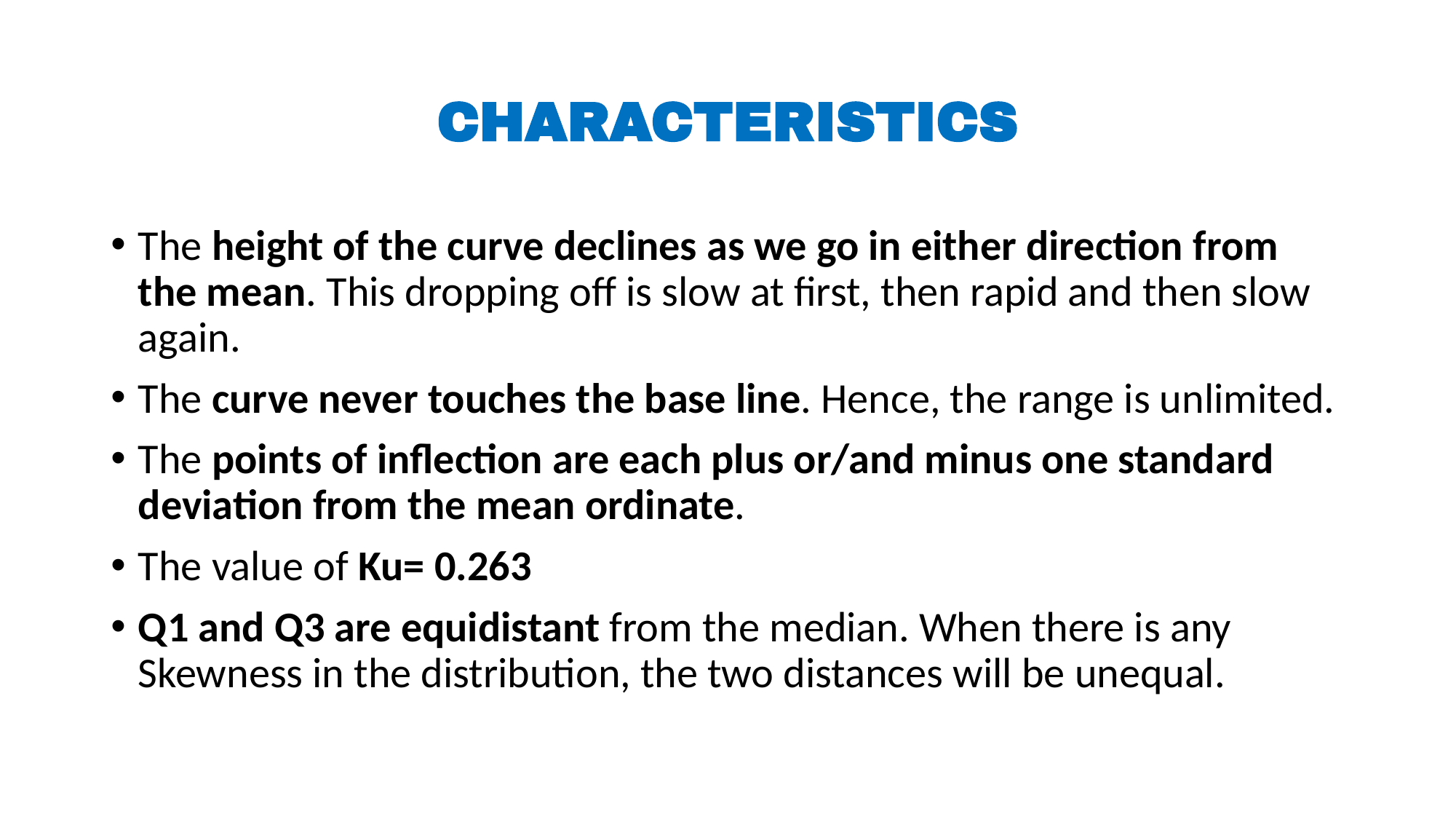

# CHARACTERISTICS
The height of the curve declines as we go in either direction from the mean. This dropping off is slow at first, then rapid and then slow again.
The curve never touches the base line. Hence, the range is unlimited.
The points of inflection are each plus or/and minus one standard deviation from the mean ordinate.
The value of Ku= 0.263
Q1 and Q3 are equidistant from the median. When there is any Skewness in the distribution, the two distances will be unequal.